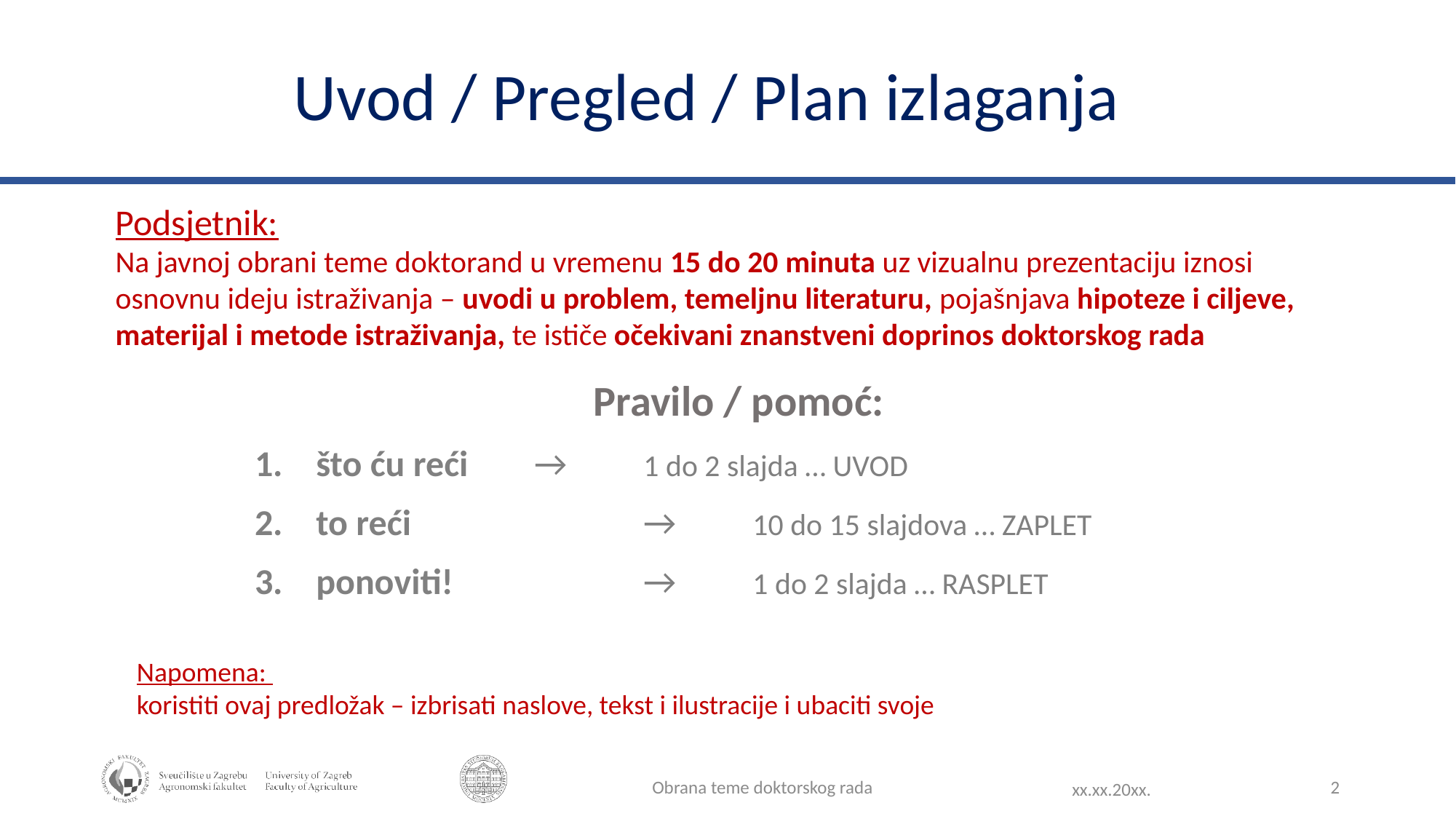

Uvod / Pregled / Plan izlaganja
Podsjetnik:
Na javnoj obrani teme doktorand u vremenu 15 do 20 minuta uz vizualnu prezentaciju iznosi osnovnu ideju istraživanja – uvodi u problem, temeljnu literaturu, pojašnjava hipoteze i ciljeve, materijal i metode istraživanja, te ističe očekivani znanstveni doprinos doktorskog rada
Pravilo / pomoć:
što ću reći    	→	1 do 2 slajda … UVOD
to reći   	 	→ 	10 do 15 slajdova … ZAPLET
ponoviti!		→	1 do 2 slajda … RASPLET
Napomena:
koristiti ovaj predložak – izbrisati naslove, tekst i ilustracije i ubaciti svoje
2
Obrana teme doktorskog rada
xx.xx.20xx.